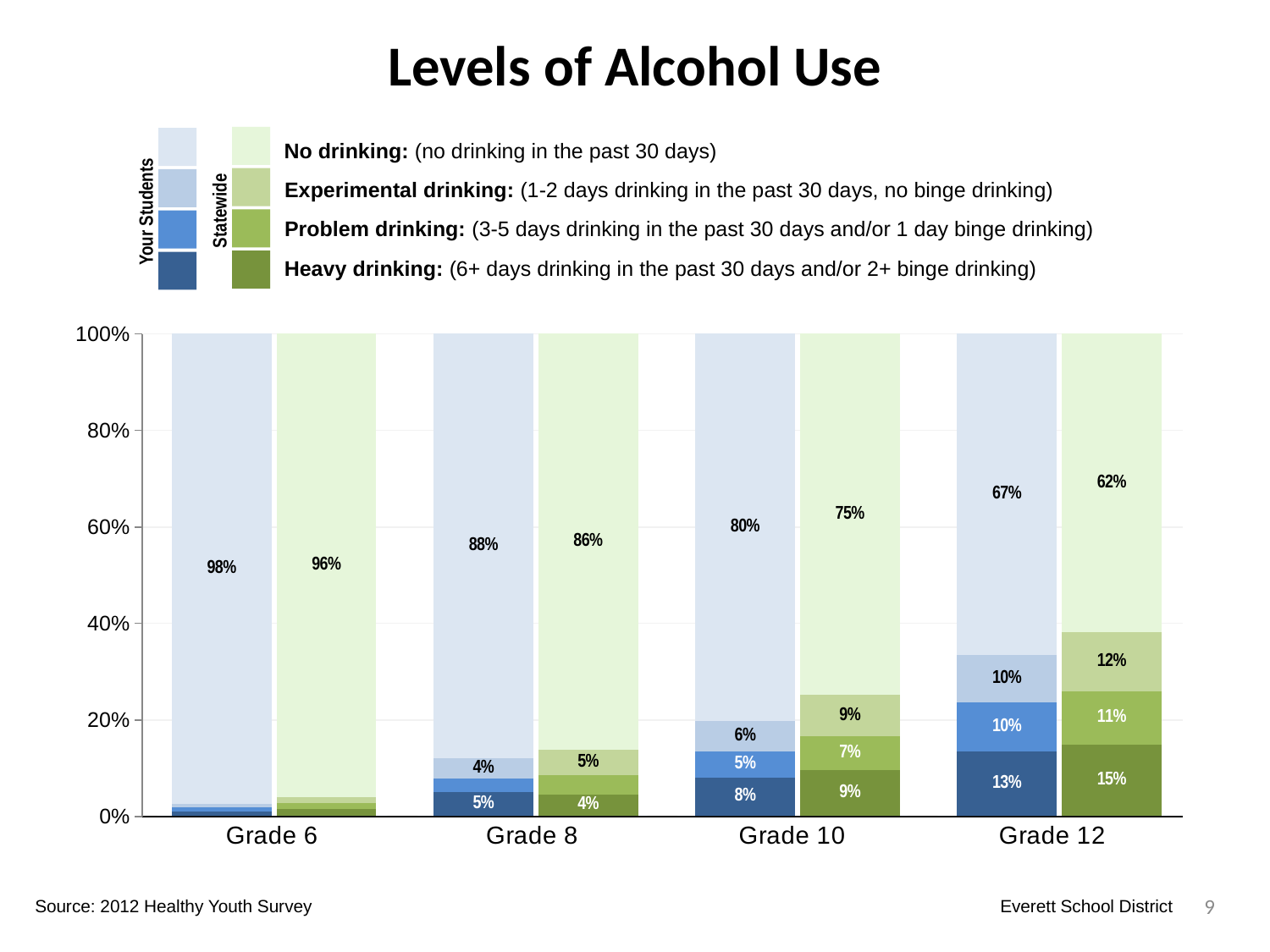

Levels of Alcohol Use

No drinking: (no drinking in the past 30 days)

Experimental drinking: (1-2 days drinking in the past 30 days, no binge drinking)
Statewide
Your Students

Problem drinking: (3-5 days drinking in the past 30 days and/or 1 day binge drinking)

Heavy drinking: (6+ days drinking in the past 30 days and/or 2+ binge drinking)

### Chart

| Category |  |
|---|---|
| Grade 6 | 0.0 |
| Grade 8 | 0.0 |
| Grade 10 | 0.0 |
| Grade 12 | 0.0 |

### Chart

| Category | Heavy Drinking | Problem Drinking | Experimental Drinking | No Drinking |
|---|---|---|---|---|
| Statewide | 0.013147617807862534 | 0.01327779224160375 | 0.01171569903670919 | 0.9618588909138245 |
| Your Students | 0.008238928939237899 | 0.009268795056642637 | 0.007209062821833162 | 0.9752832131822864 |

### Chart

| Category | Heavy Drinking | Problem Drinking | Experimental Drinking | No Drinking |
|---|---|---|---|---|
| Statewide | 0.043950466910272025 | 0.039484368656110436 | 0.052578156719447836 | 0.8639870077141697 |
| Your Students | 0.048726467331118496 | 0.028792912513842746 | 0.04097452934662237 | 0.8815060908084164 |

### Chart

| Category | Heavy Drinking | Problem Drinking | Experimental Drinking | No Drinking |
|---|---|---|---|---|
| Statewide | 0.09406187624750499 | 0.07110778443113773 | 0.08532934131736529 | 0.7495009980039921 |
| Your Students | 0.07958477508650519 | 0.05420991926182237 | 0.06343713956170703 | 0.8027681660899654 |

### Chart

| Category | Heavy Drinking | Problem Drinking | Experimental Drinking | No Drinking |
|---|---|---|---|---|
| Statewide | 0.1479252454862211 | 0.110072853975293 | 0.1227431105479886 | 0.6192587899904973 |
| Your Students | 0.13292117465224113 | 0.10200927357032458 | 0.09891808346213292 | 0.6661514683153014 |

9
Source: 2012 Healthy Youth Survey
Everett School District